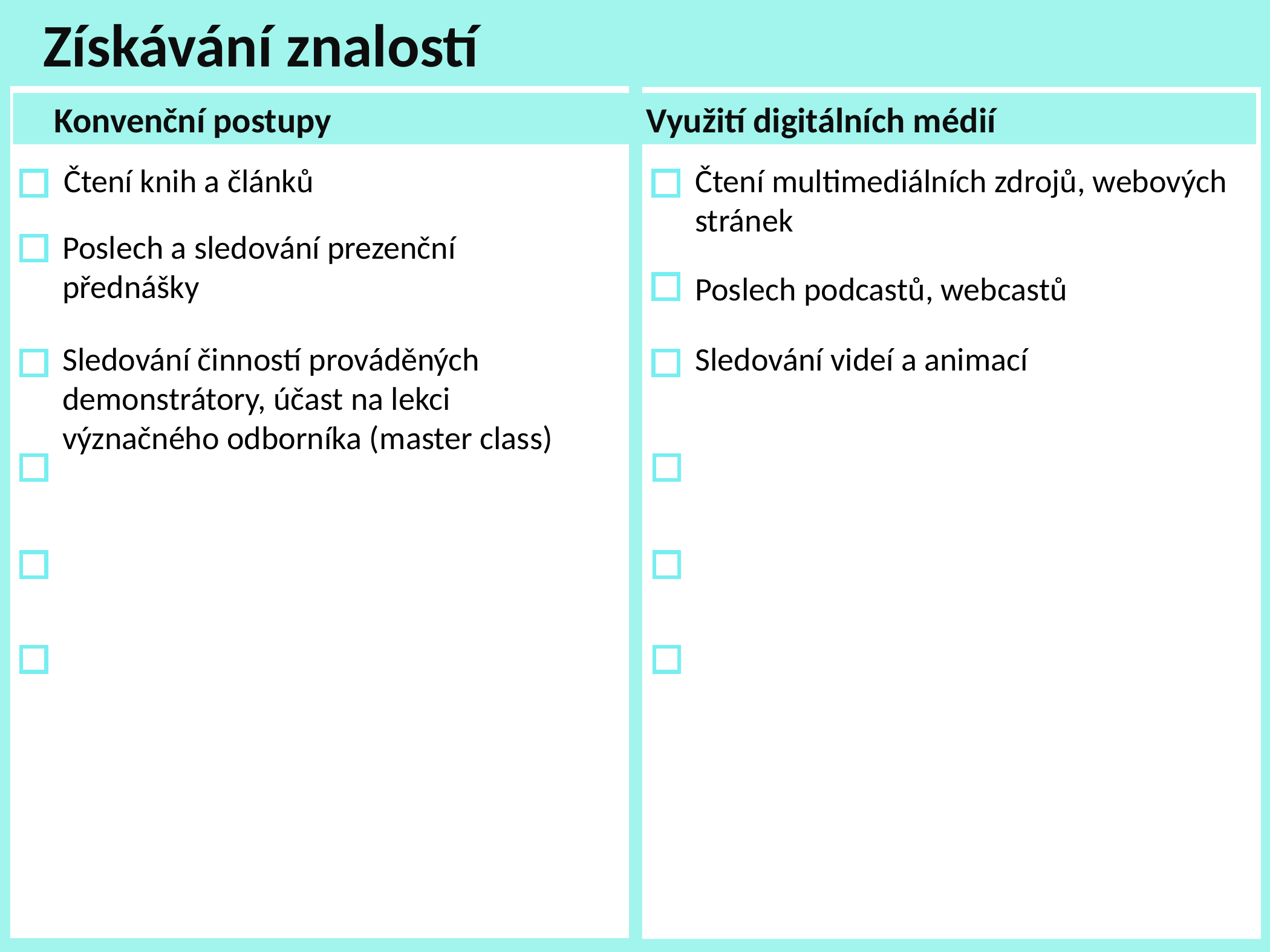

Získávání znalostí
Reading books, papers;

    Konvenční postupy
Využití digitálních médií
Čtení knih a článků
Čtení multimediálních zdrojů, webových stránek

Poslech a sledování prezenční přednášky

Poslech podcastů, webcastů

Sledování činností prováděných demonstrátory, účast na lekci význačného odborníka (master class)
Sledování videí a animací